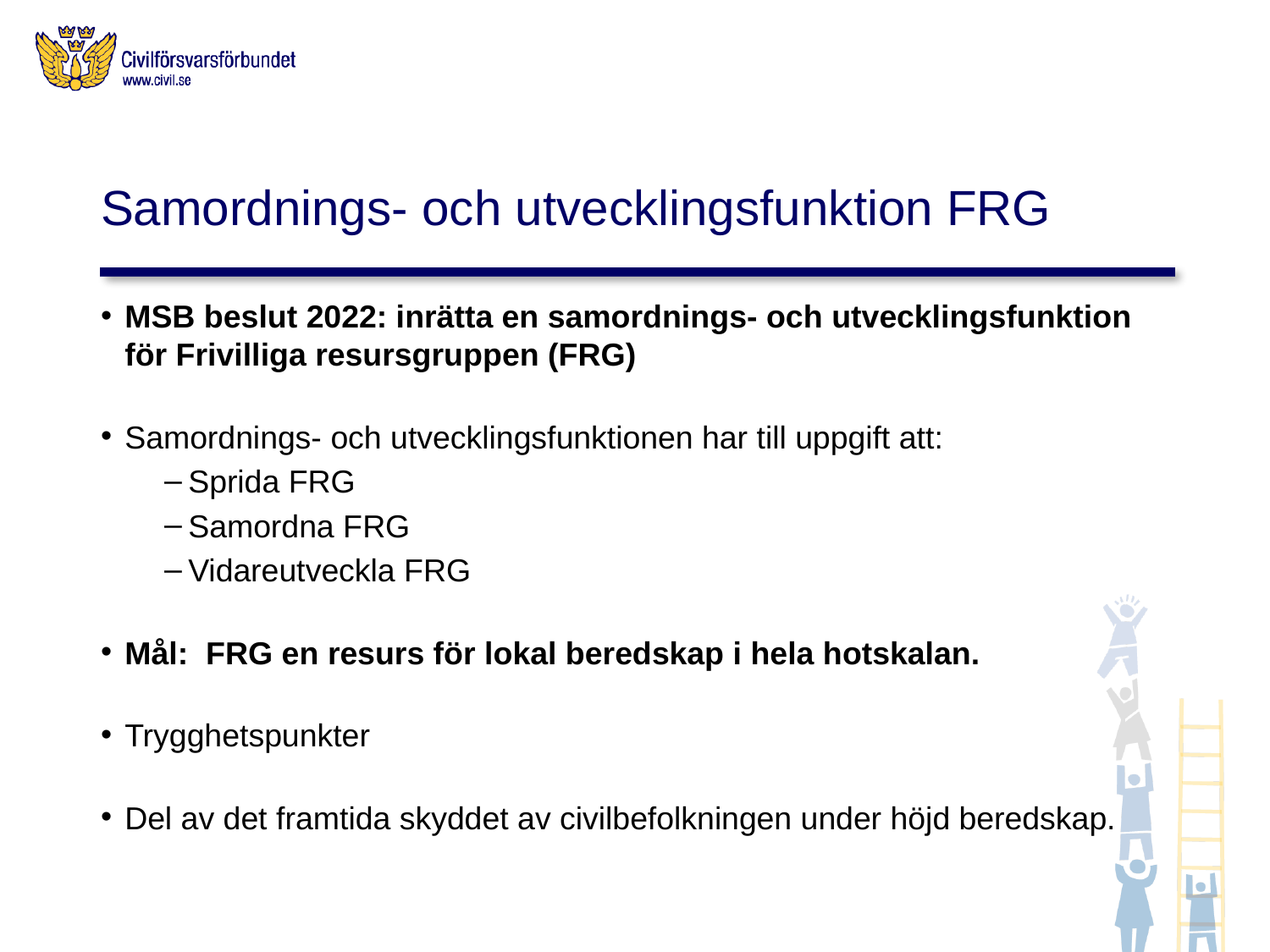

# Samordnings- och utvecklingsfunktion FRG
MSB beslut 2022: inrätta en samordnings- och utvecklingsfunktion för Frivilliga resursgruppen (FRG)
Samordnings- och utvecklingsfunktionen har till uppgift att:
Sprida FRG
Samordna FRG
Vidareutveckla FRG
Mål:  FRG en resurs för lokal beredskap i hela hotskalan.
Trygghetspunkter
Del av det framtida skyddet av civilbefolkningen under höjd beredskap.